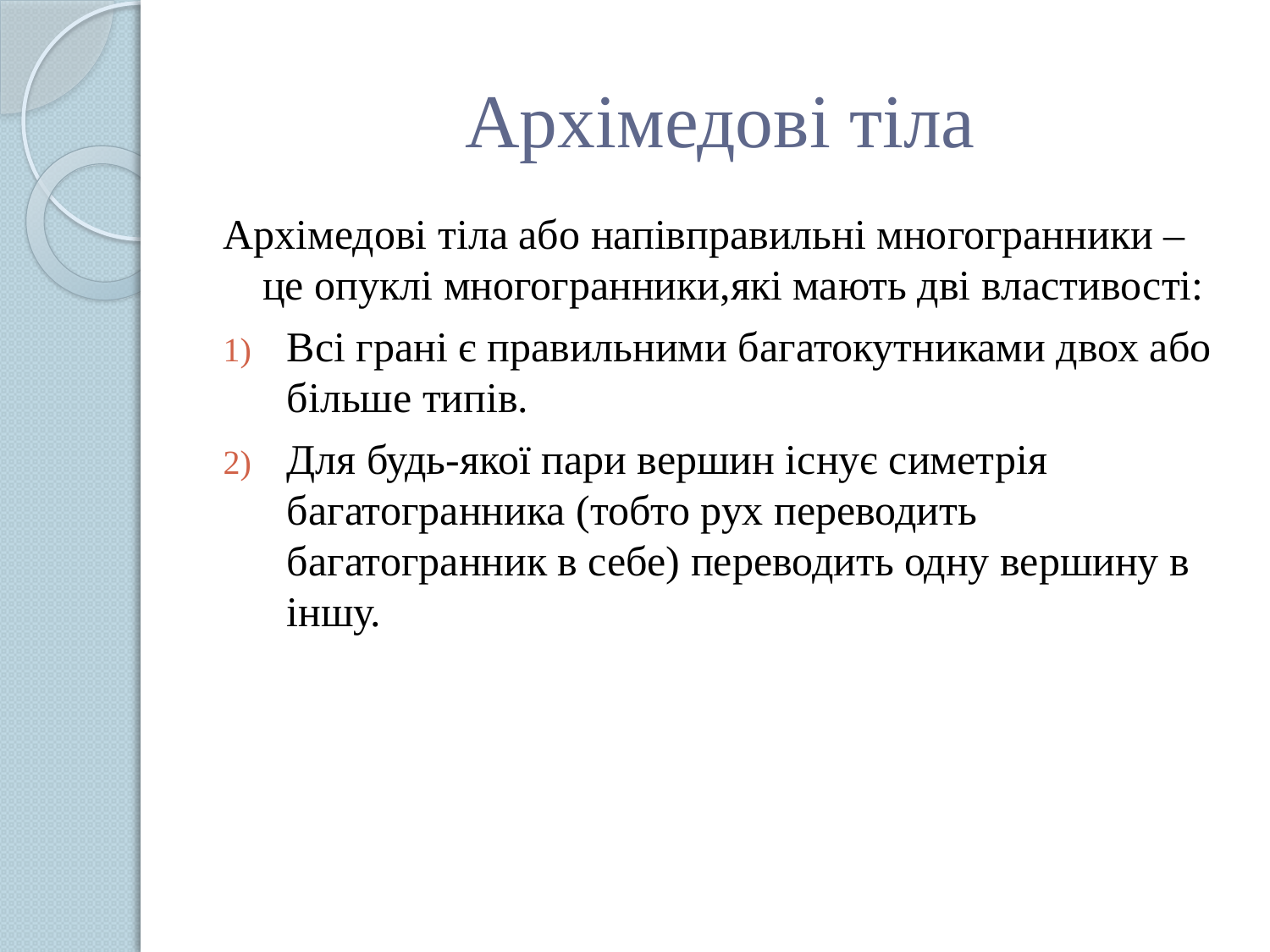

# Архімедові тіла
Архімедові тіла або напівправильні многогранники – це опуклі многогранники,які мають дві властивості:
Всі грані є правильними багатокутниками двох або більше типів.
Для будь-якої пари вершин існує симетрія багатогранника (тобто рух переводить багатогранник в себе) переводить одну вершину в іншу.